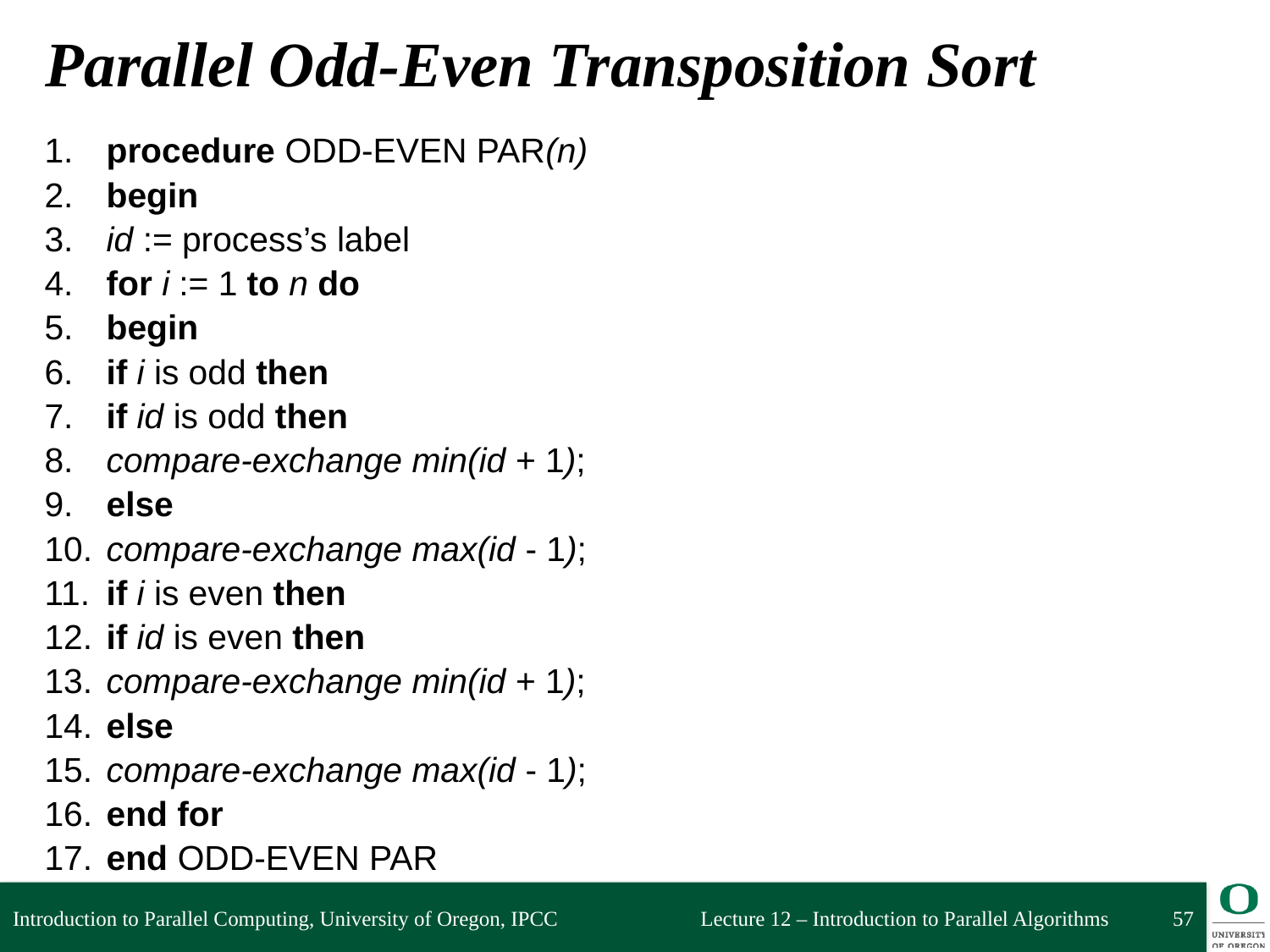

# Parallel Odd-Even Transposition Sort
1.	procedure ODD-EVEN PAR(n)
2.	begin
3.		id := process’s label
4.		for i := 1 to n do
5.		begin
6.			if i is odd then
7.				if id is odd then
8.					compare-exchange min(id + 1);
9.				else
10.					compare-exchange max(id - 1);
11.			if i is even then
12.				if id is even then
13.					compare-exchange min(id + 1);
14.				else
15.					compare-exchange max(id - 1);
16.		end for
17.	end ODD-EVEN PAR
Introduction to Parallel Computing, University of Oregon, IPCC
57